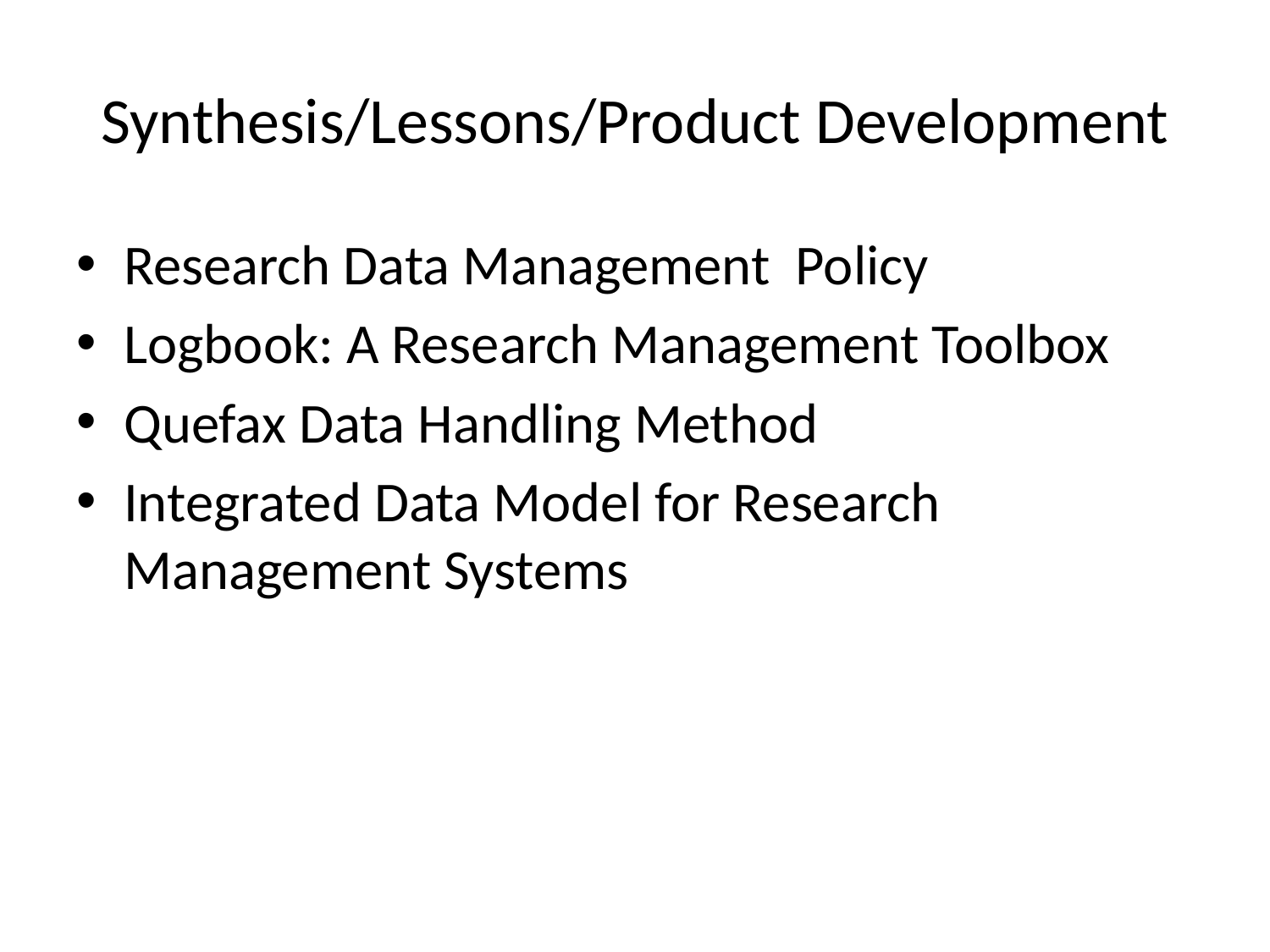

# Synthesis/Lessons/Product Development
Research Data Management  Policy
Logbook: A Research Management Toolbox
Quefax Data Handling Method
Integrated Data Model for Research Management Systems